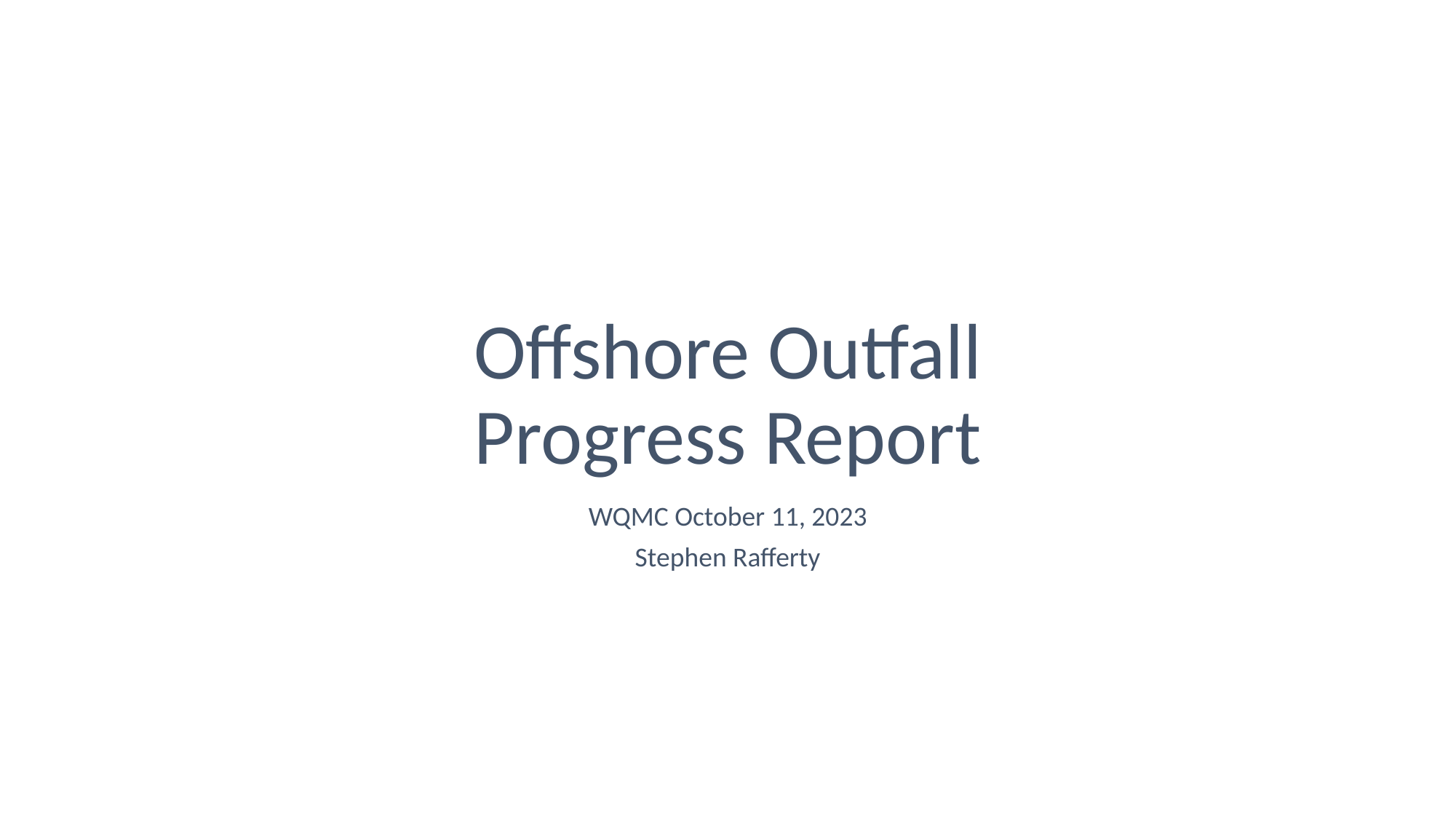

# Offshore Outfall Progress Report
WQMC October 11, 2023
Stephen Rafferty